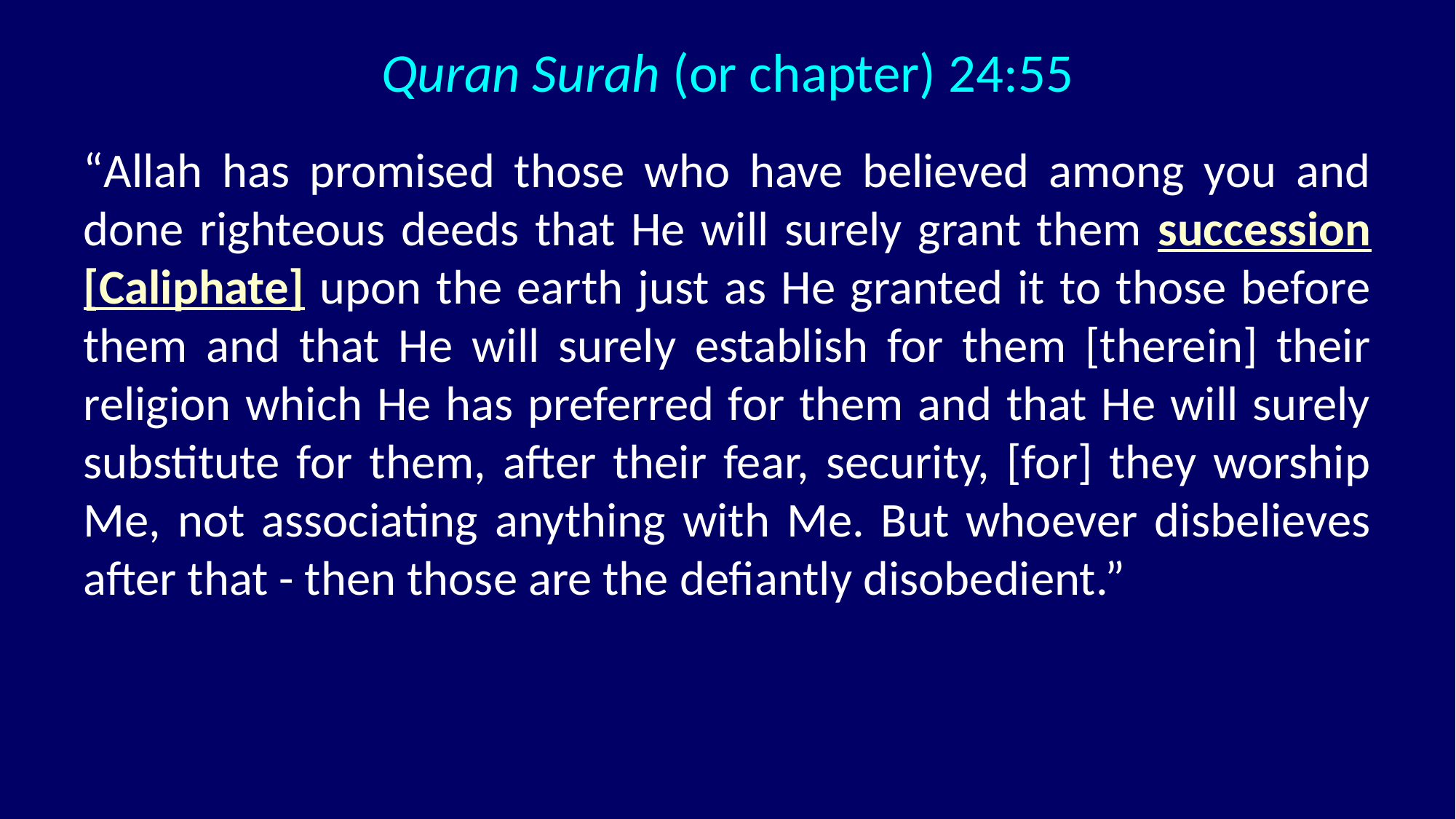

Quran Surah (or chapter) 24:55
“Allah has promised those who have believed among you and done righteous deeds that He will surely grant them succession [Caliphate] upon the earth just as He granted it to those before them and that He will surely establish for them [therein] their religion which He has preferred for them and that He will surely substitute for them, after their fear, security, [for] they worship Me, not associating anything with Me. But whoever disbelieves after that - then those are the defiantly disobedient.”